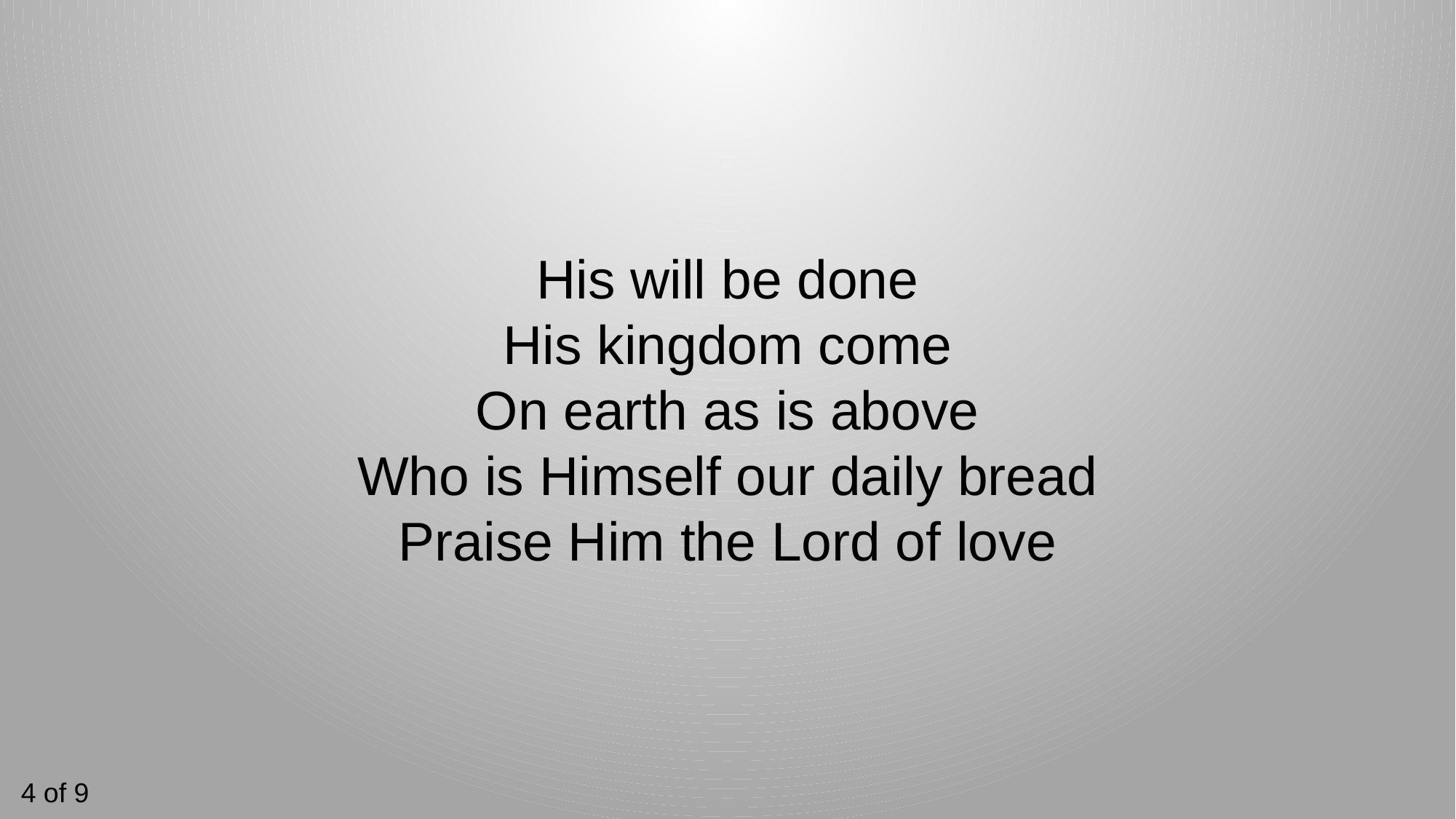

His will be done
His kingdom come
On earth as is above
Who is Himself our daily bread
Praise Him the Lord of love
4 of 9